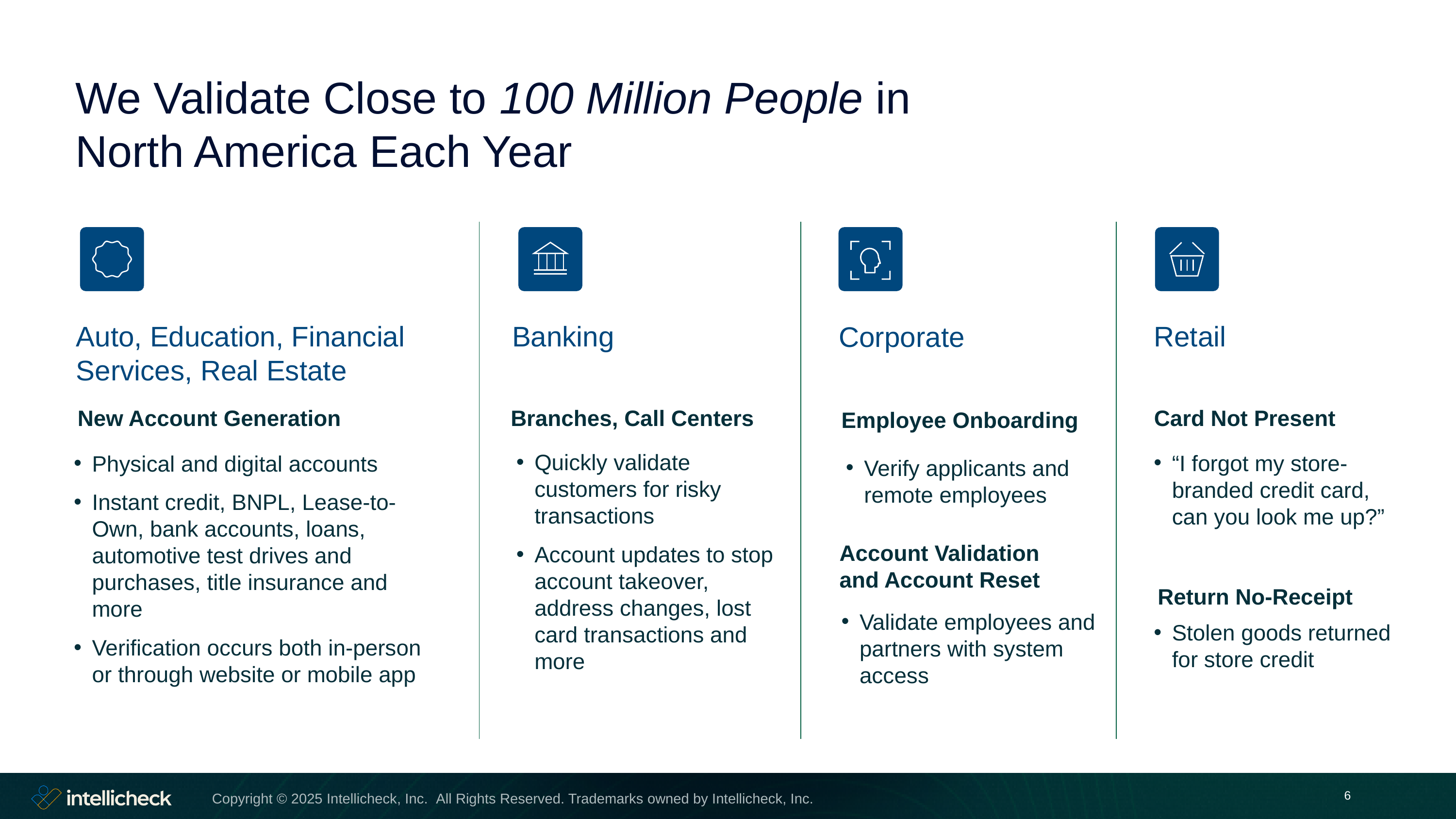

We Validate Close to 100 Million People in North America Each Year

Auto, Education, Financial Services, Real Estate
Retail
Banking
Corporate
New Account Generation
Branches, Call Centers
Card Not Present
“I forgot my store-branded credit card, can you look me up?”
Return No-Receipt
Stolen goods returned for store credit
Employee Onboarding
Quickly validate customers for risky transactions
Account updates to stop account takeover, address changes, lost card transactions and more
Physical and digital accounts
Instant credit, BNPL, Lease-to-Own, bank accounts, loans, automotive test drives and purchases, title insurance and more
Verification occurs both in-person or through website or mobile app
Verify applicants and remote employees
Account Validation
and Account Reset
Validate employees and partners with system access
6